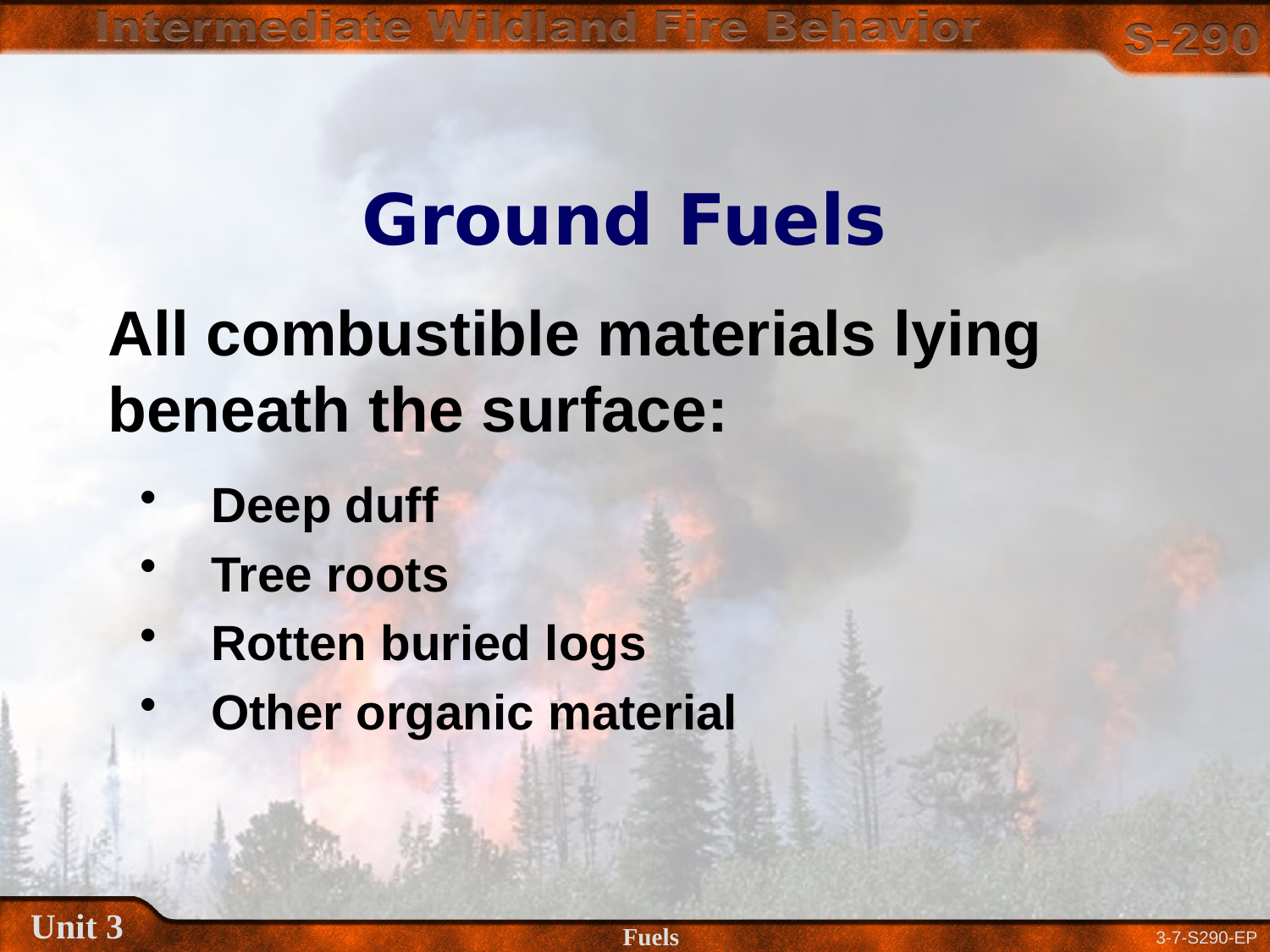

# Ground Fuels
All combustible materials lying beneath the surface:
Deep duff
Tree roots
Rotten buried logs
Other organic material